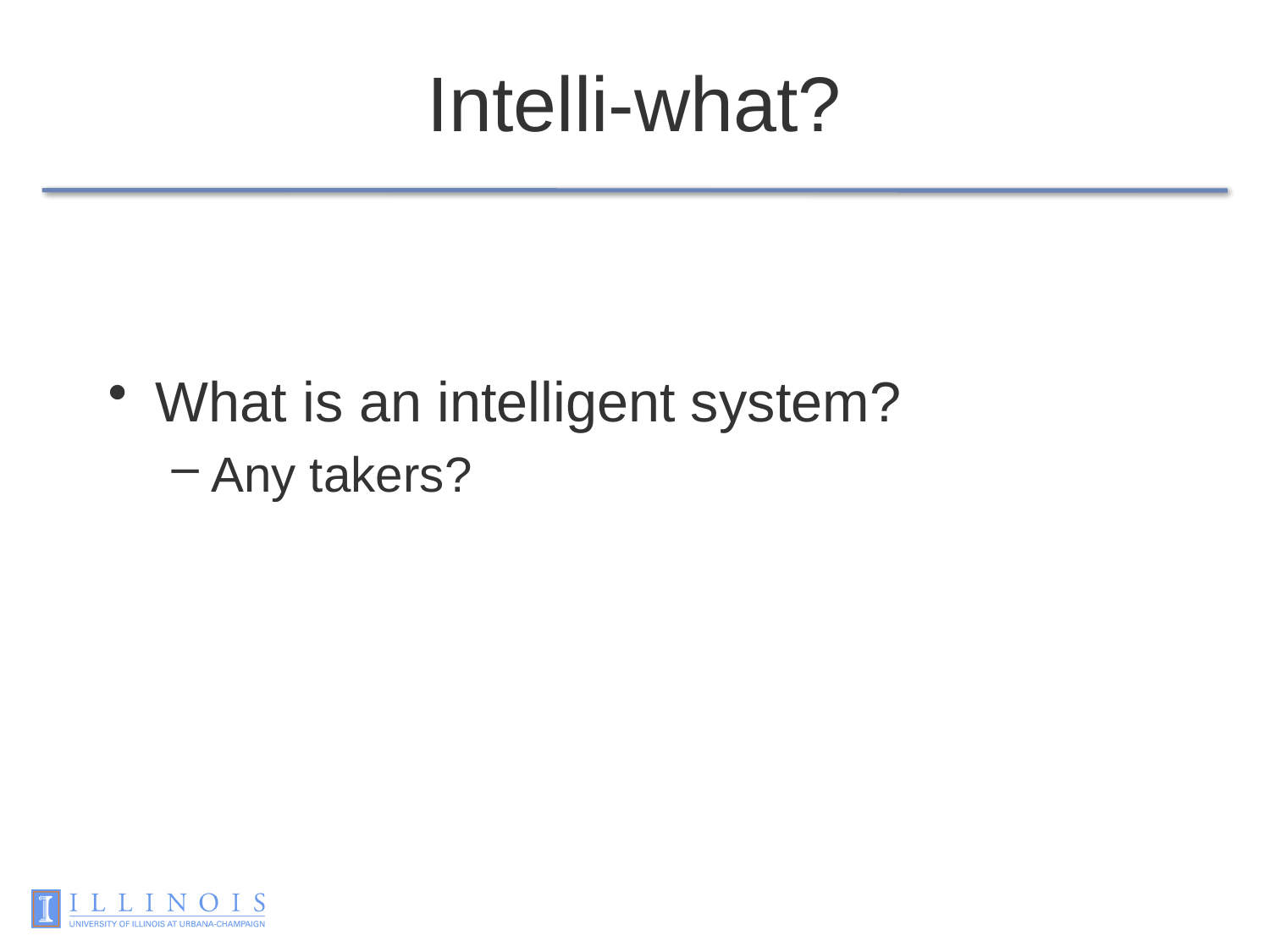

# Intelli-what?

What is an intelligent system?
Any takers?